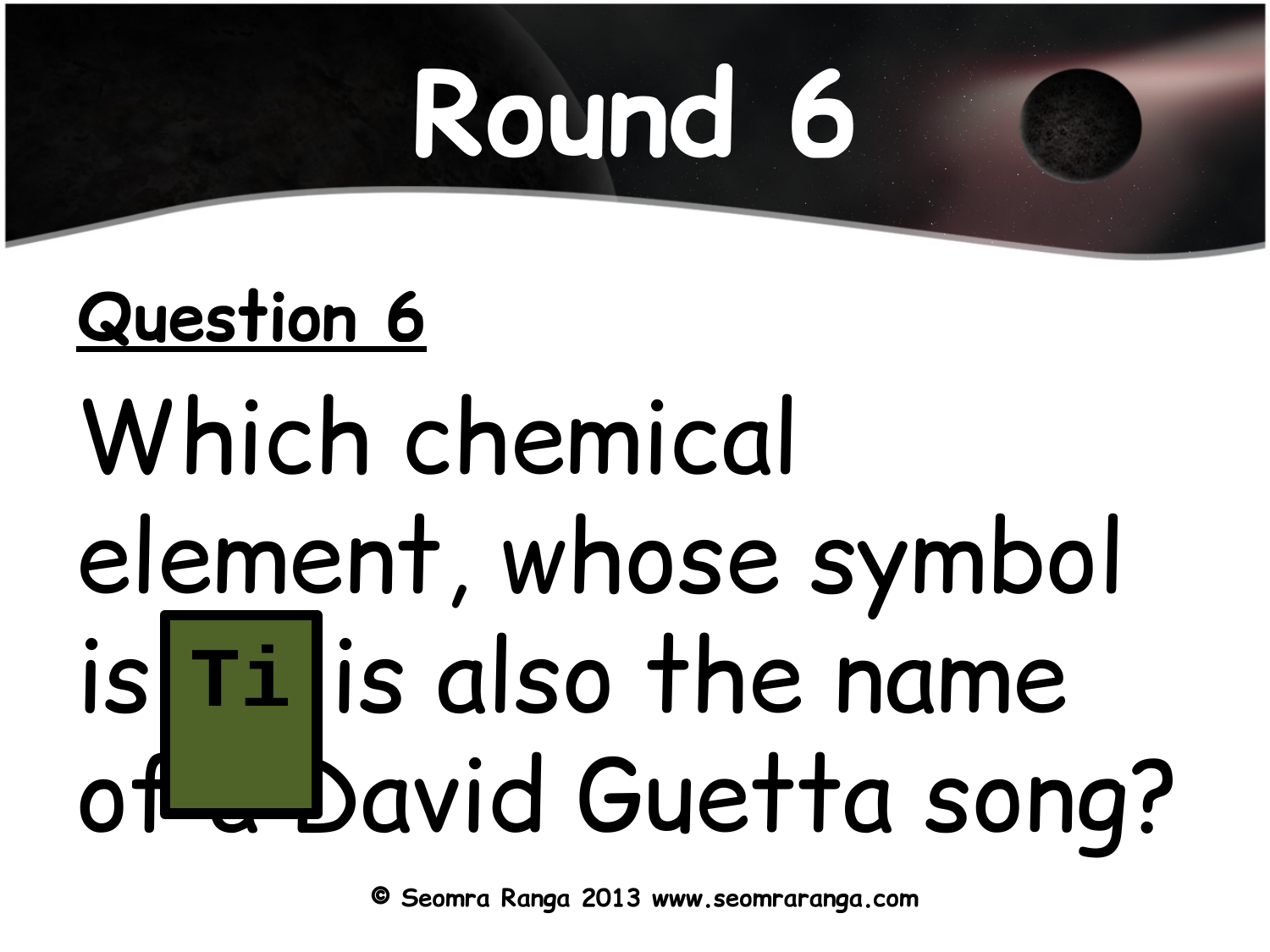

# Round 6
Question 6
Which chemical element, whose symbol is      is also the name of a David Guetta song?
Ti
© Seomra Ranga 2013 www.seomraranga.com